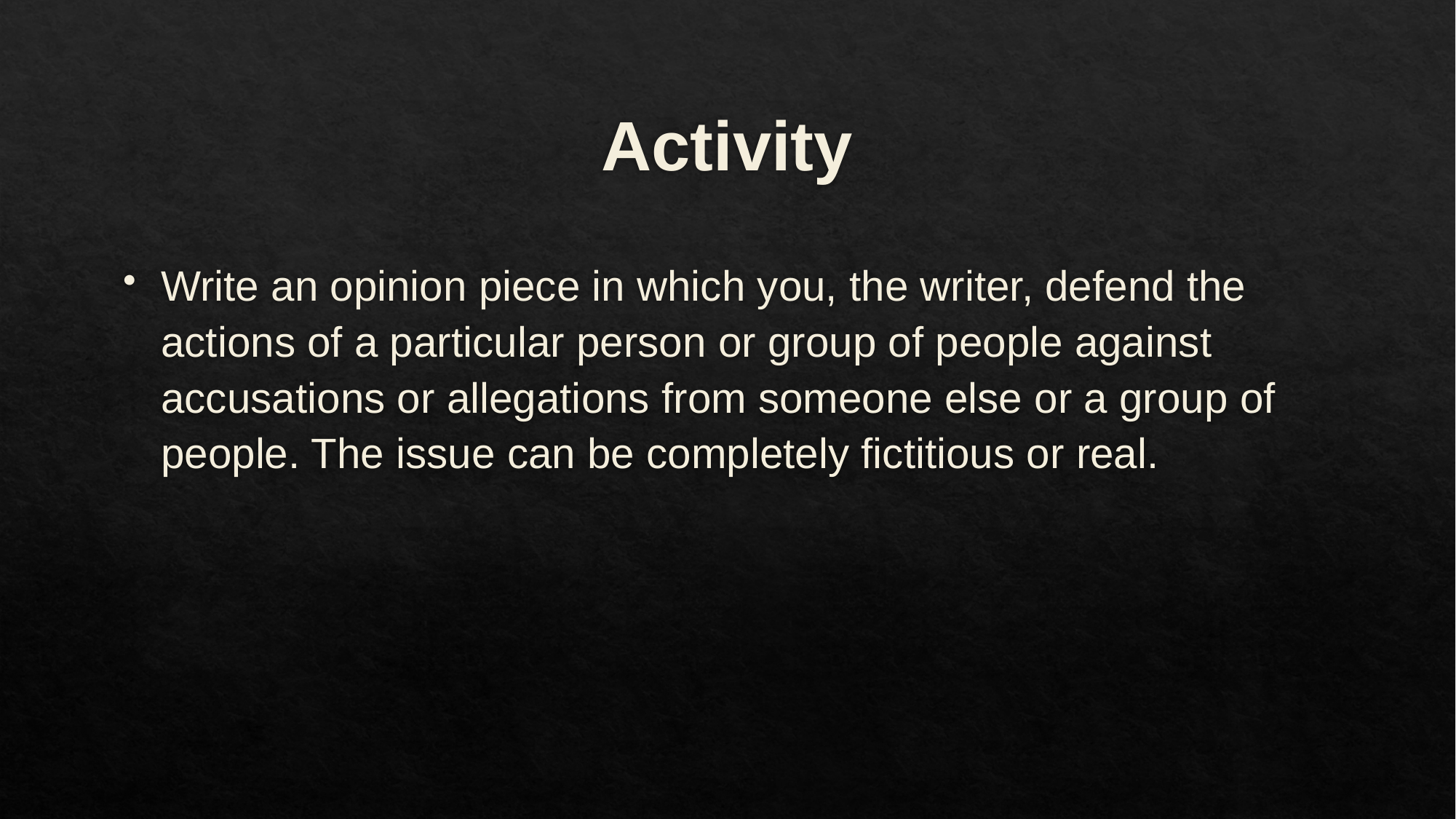

# Activity
Write an opinion piece in which you, the writer, defend the actions of a particular person or group of people against accusations or allegations from someone else or a group of people. The issue can be completely fictitious or real.